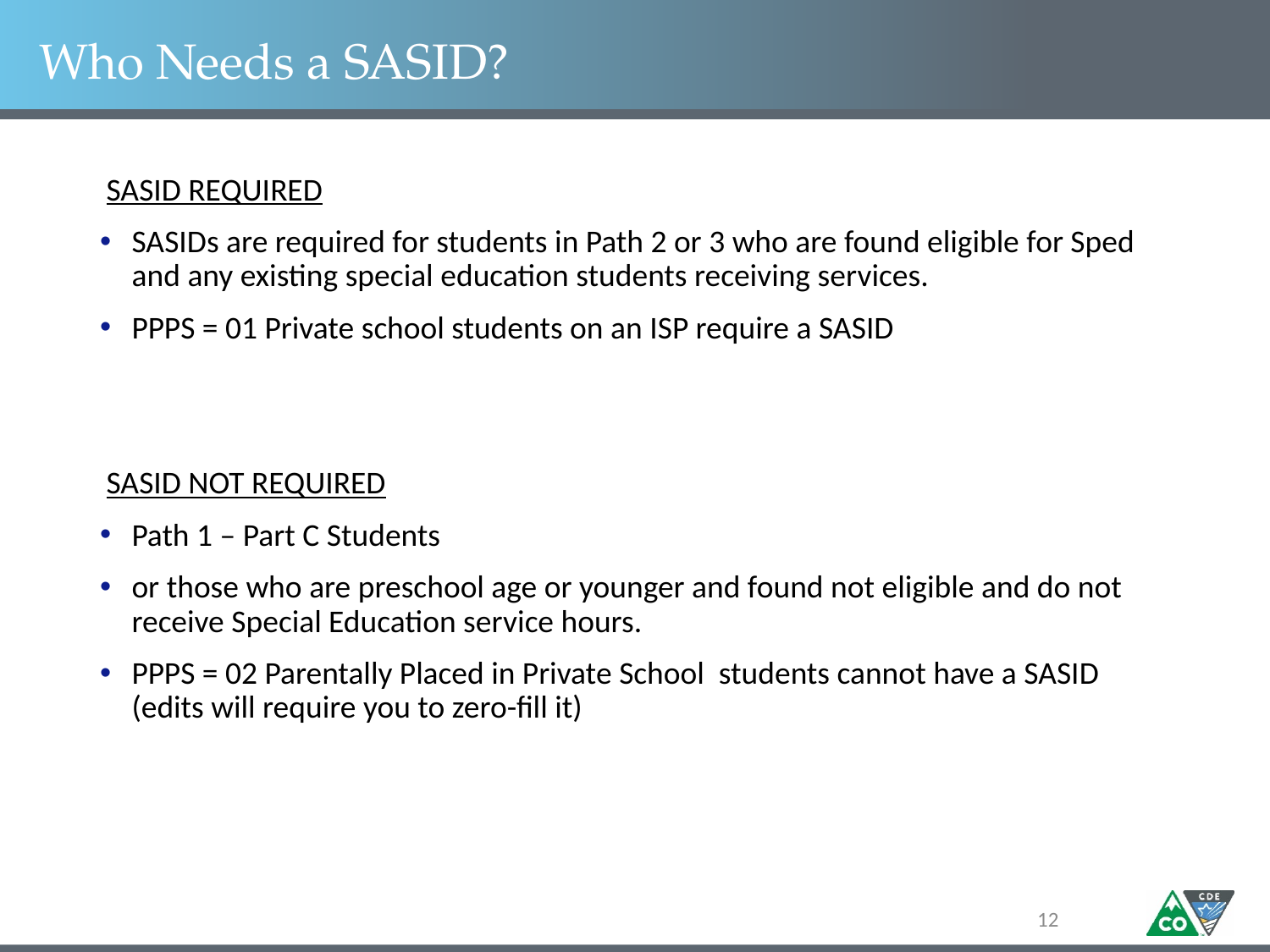

# Who Needs a SASID?
SASID REQUIRED
SASIDs are required for students in Path 2 or 3 who are found eligible for Sped and any existing special education students receiving services.
PPPS = 01 Private school students on an ISP require a SASID

SASID NOT REQUIRED
Path 1 – Part C Students
or those who are preschool age or younger and found not eligible and do not receive Special Education service hours.
PPPS = 02 Parentally Placed in Private School  students cannot have a SASID (edits will require you to zero-fill it)